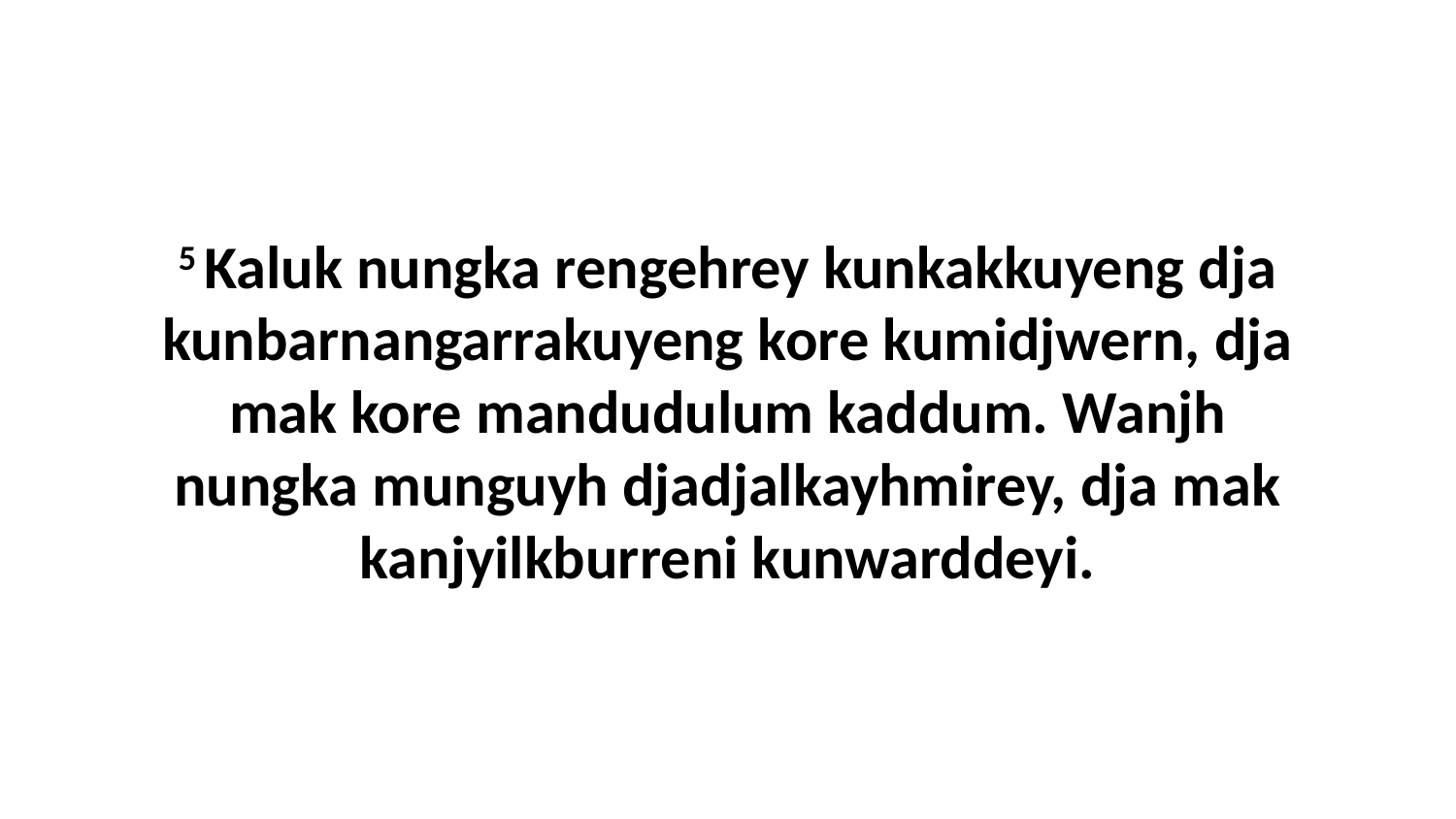

5 Kaluk nungka rengehrey kunkakkuyeng dja kunbarnangarrakuyeng kore kumidjwern, dja mak kore mandudulum kaddum. Wanjh nungka munguyh djadjalkayhmirey, dja mak kanjyilkburreni kunwarddeyi.